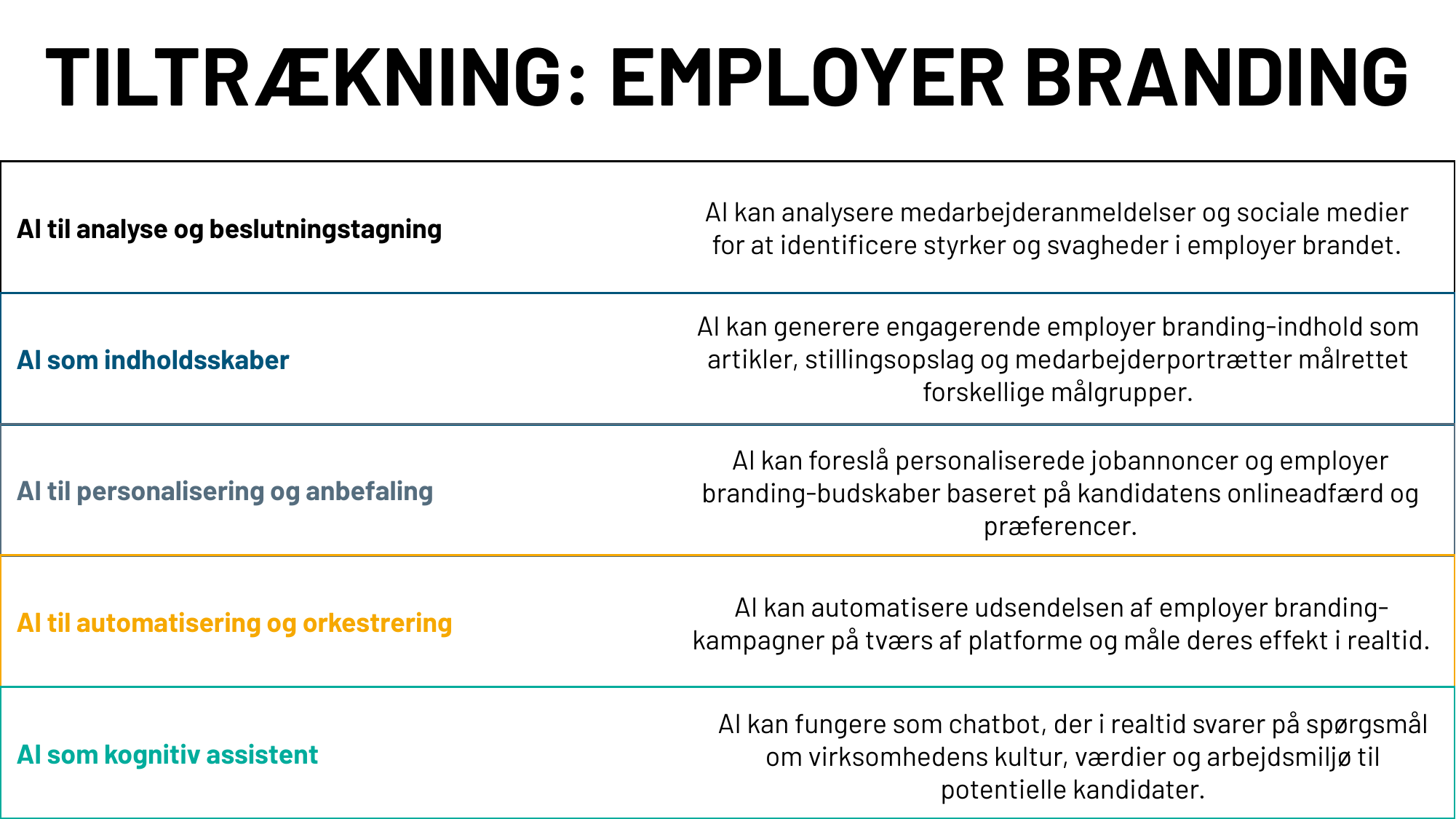

TILTRÆKNING: EMPLOYER BRANDING
 AI til analyse og beslutningstagning
 AI som indholdsskaber
 AI til personalisering og anbefaling
 AI til automatisering og orkestrering
 AI som kognitiv assistent
AI kan analysere medarbejderanmeldelser og sociale medier for at identificere styrker og svagheder i employer brandet.
AI kan generere engagerende employer branding-indhold som artikler, stillingsopslag og medarbejderportrætter målrettet forskellige målgrupper.
AI kan foreslå personaliserede jobannoncer og employer branding-budskaber baseret på kandidatens onlineadfærd og præferencer.
AI kan automatisere udsendelsen af employer branding-kampagner på tværs af platforme og måle deres effekt i realtid.
AI kan fungere som chatbot, der i realtid svarer på spørgsmål om virksomhedens kultur, værdier og arbejdsmiljø til potentielle kandidater.